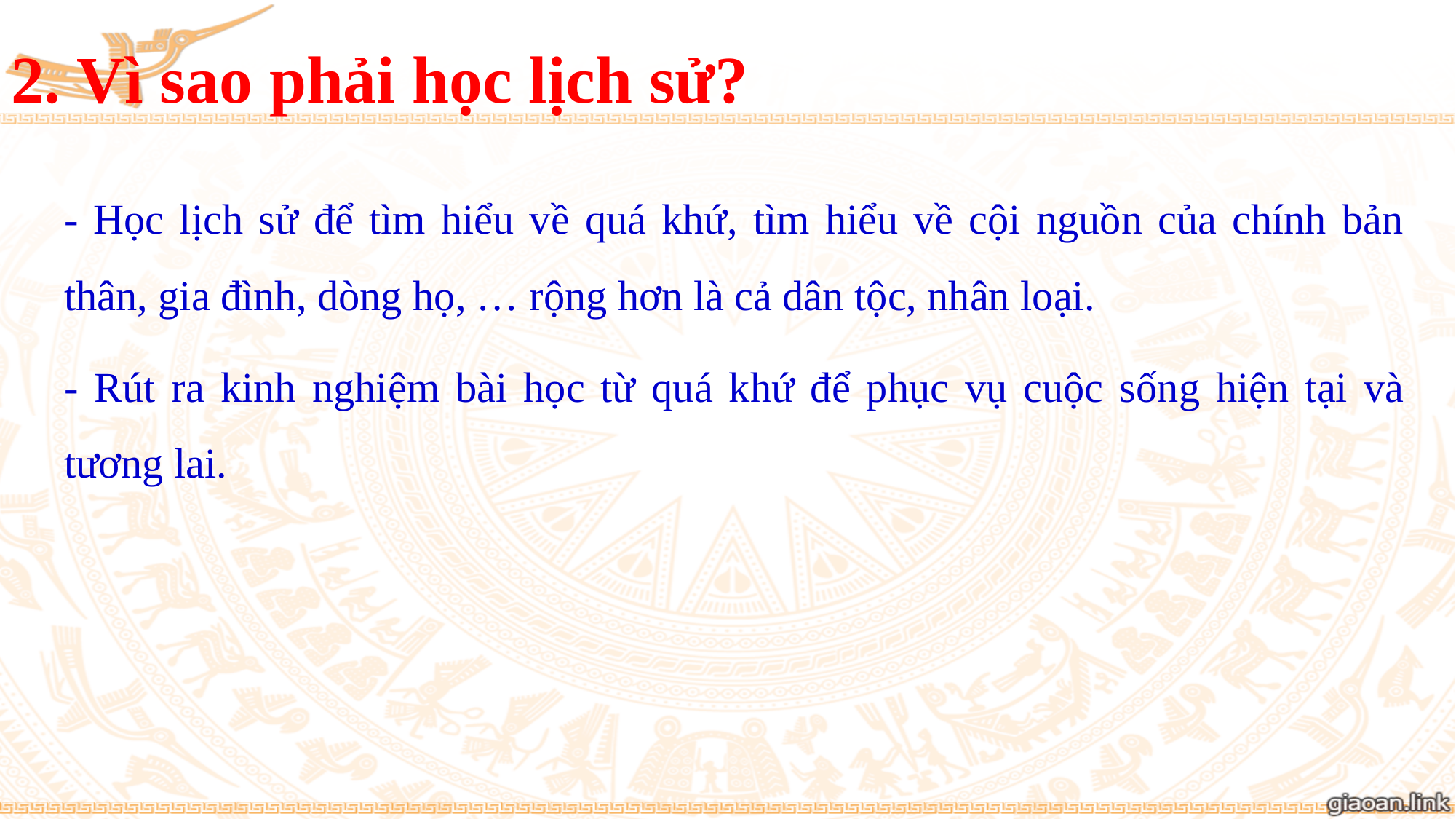

# 2. Vì sao phải học lịch sử?
- Học lịch sử để tìm hiểu về quá khứ, tìm hiểu về cội nguồn của chính bản thân, gia đình, dòng họ, … rộng hơn là cả dân tộc, nhân loại.
- Rút ra kinh nghiệm bài học từ quá khứ để phục vụ cuộc sống hiện tại và tương lai.